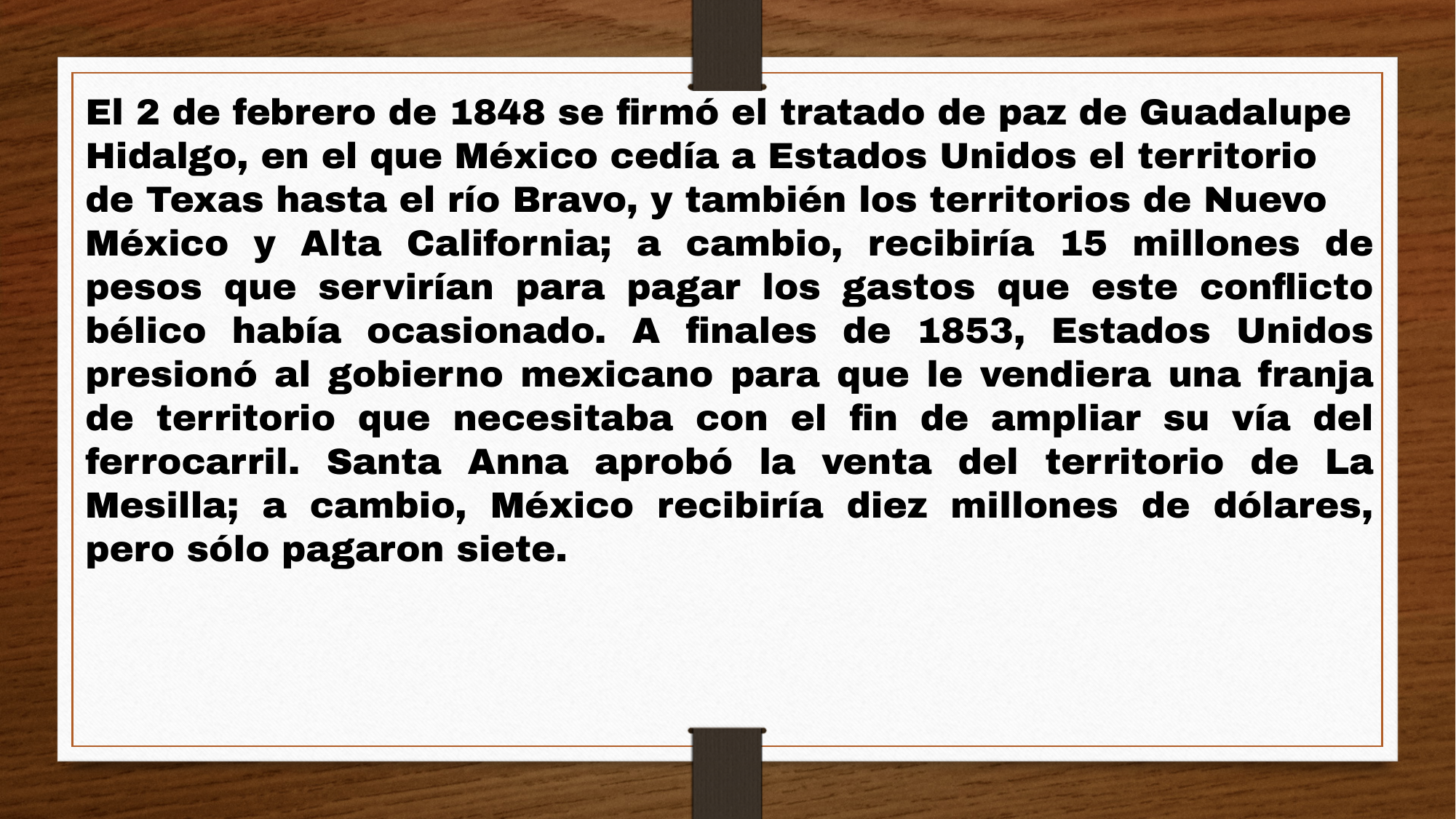

El 2 de febrero de 1848 se ﬁrmó el tratado de paz de Guadalupe
Hidalgo, en el que México cedía a Estados Unidos el territorio
de Texas hasta el río Bravo, y también los territorios de Nuevo
México y Alta California; a cambio, recibiría 15 millones de pesos que servirían para pagar los gastos que este conﬂicto bélico había ocasionado. A ﬁnales de 1853, Estados Unidos presionó al gobierno mexicano para que le vendiera una franja de territorio que necesitaba con el ﬁn de ampliar su vía del ferrocarril. Santa Anna aprobó la venta del territorio de La Mesilla; a cambio, México recibiría diez millones de dólares, pero sólo pagaron siete.